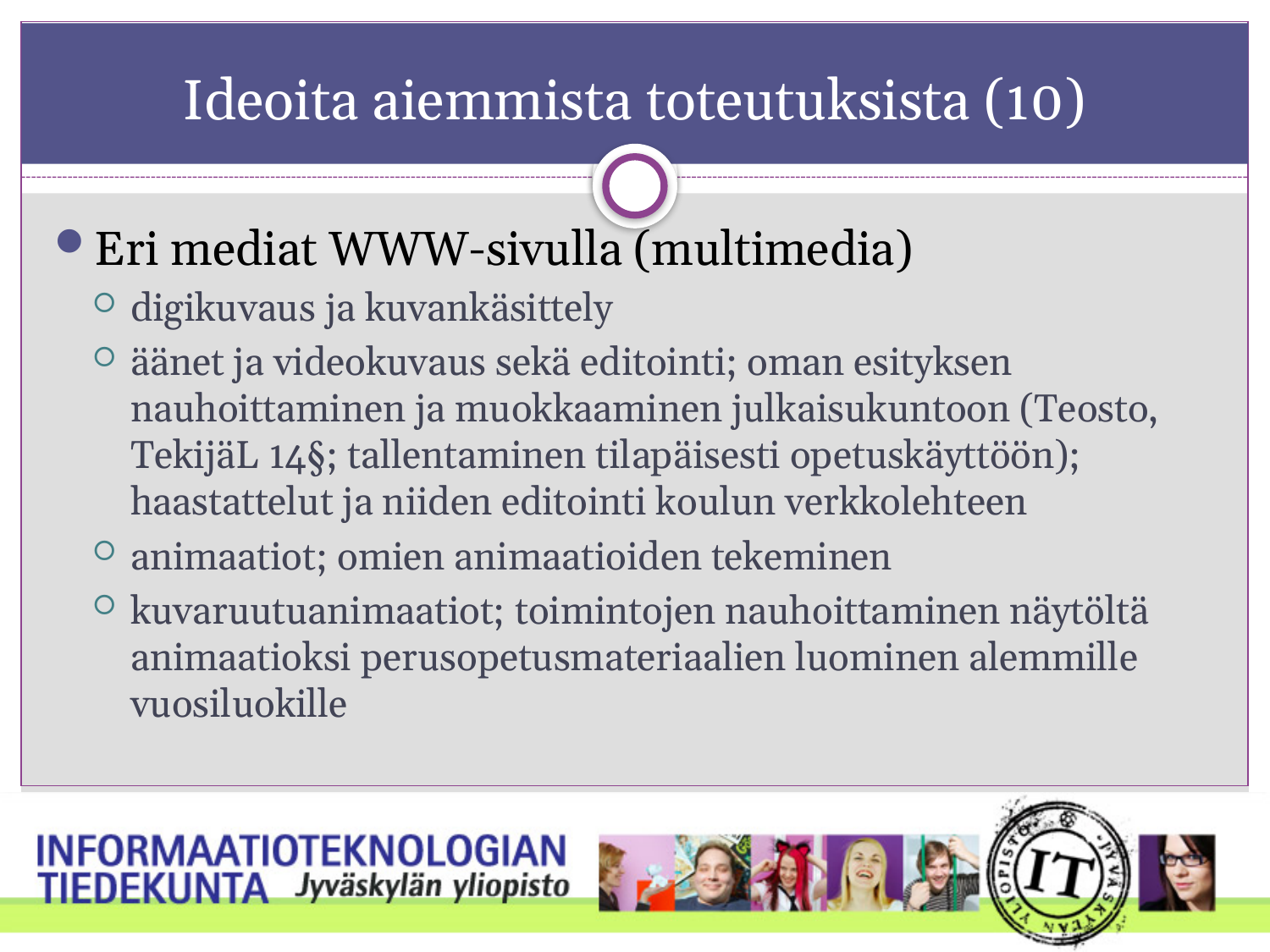

# Ideoita aiemmista toteutuksista (10)
Eri mediat WWW-sivulla (multimedia)
digikuvaus ja kuvankäsittely
äänet ja videokuvaus sekä editointi; oman esityksen nauhoittaminen ja muokkaaminen julkaisukuntoon (Teosto, TekijäL 14§; tallentaminen tilapäisesti opetuskäyttöön); haastattelut ja niiden editointi koulun verkkolehteen
animaatiot; omien animaatioiden tekeminen
kuvaruutuanimaatiot; toimintojen nauhoittaminen näytöltä animaatioksi perusopetusmateriaalien luominen alemmille vuosiluokille